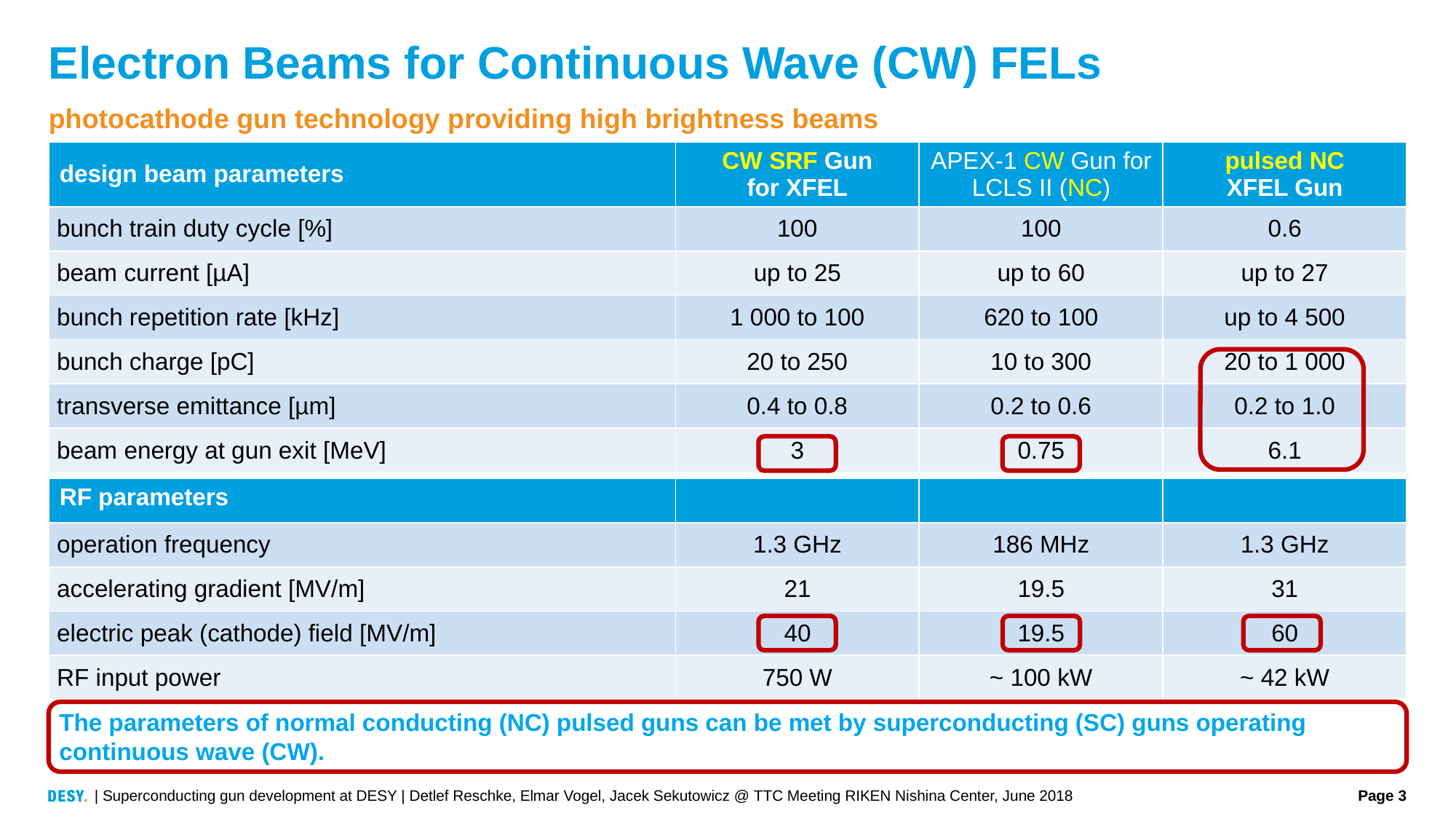

# Electron Beams for Continuous Wave (CW) FELs
photocathode gun technology providing high brightness beams

| design beam parameters | CW SRF Gun for XFEL | APEX-1 CW Gun for LCLS II (NC) | pulsed NC XFEL Gun |
| --- | --- | --- | --- |
| bunch train duty cycle [%] | 100 | 100 | 0.6 |
| beam current [µA] | up to 25 | up to 60 | up to 27 |
| bunch repetition rate [kHz] | 1 000 to 100 | 620 to 100 | up to 4 500 |
| bunch charge [pC] | 20 to 250 | 10 to 300 | 20 to 1 000 |
| transverse emittance [µm] | 0.4 to 0.8 | 0.2 to 0.6 | 0.2 to 1.0 |
| beam energy at gun exit [MeV] | 3 | 0.75 | 6.1 |

| RF parameters |  |  |  |
| --- | --- | --- | --- |
| operation frequency | 1.3 GHz | 186 MHz | 1.3 GHz |
| accelerating gradient [MV/m] | 21 | 19.5 | 31 |
| electric peak (cathode) field [MV/m] | 40 | 19.5 | 60 |
| RF input power | 750 W | ~ 100 kW | ~ 42 kW |

The parameters of normal conducting (NC) pulsed guns can be met by superconducting (SC) guns operating continuous wave (CW).

| Superconducting gun development at DESY | Detlef Reschke, Elmar Vogel, Jacek Sekutowicz @ TTC Meeting RIKEN Nishina Center, June 2018